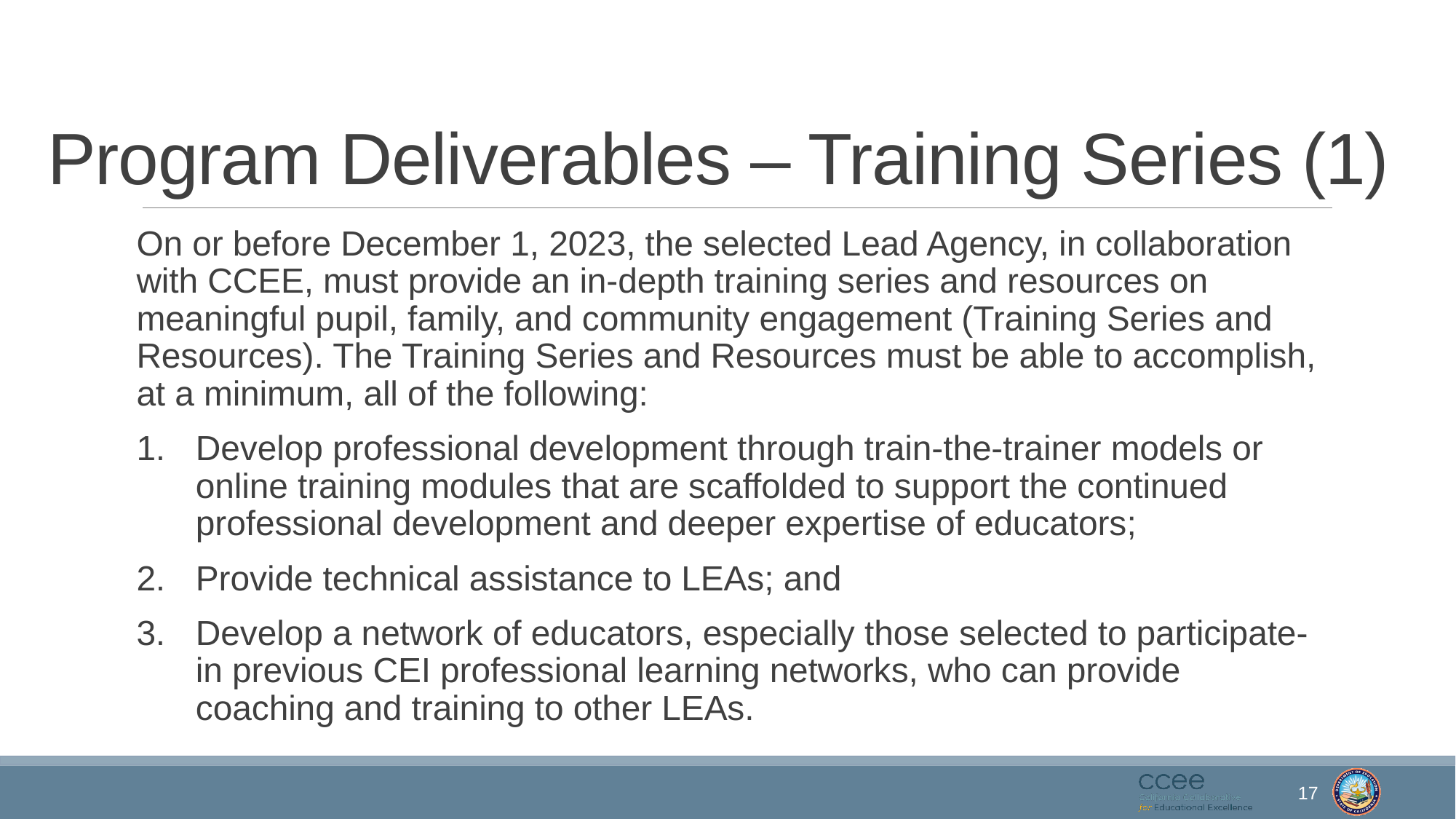

# Program Deliverables – Training Series (1)
On or before December 1, 2023, the selected Lead Agency, in collaboration with CCEE, must provide an in-depth training series and resources on meaningful pupil, family, and community engagement (Training Series and Resources). The Training Series and Resources must be able to accomplish, at a minimum, all of the following:
Develop professional development through train-the-trainer models or online training modules that are scaffolded to support the continued professional development and deeper expertise of educators;
Provide technical assistance to LEAs; and
Develop a network of educators, especially those selected to participate- in previous CEI professional learning networks, who can provide coaching and training to other LEAs.

17